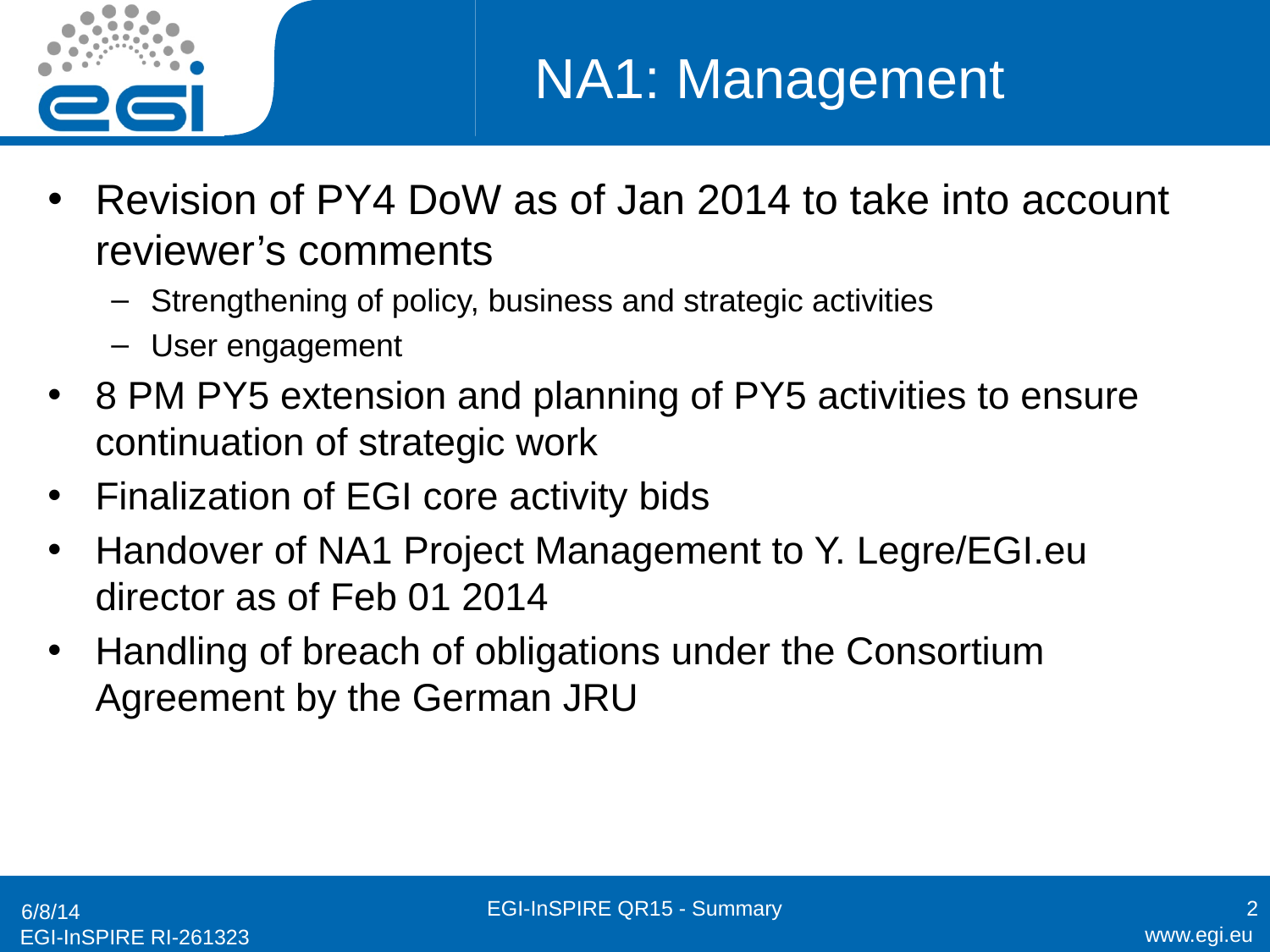

# NA1: Management
Revision of PY4 DoW as of Jan 2014 to take into account reviewer’s comments
Strengthening of policy, business and strategic activities
User engagement
8 PM PY5 extension and planning of PY5 activities to ensure continuation of strategic work
Finalization of EGI core activity bids
Handover of NA1 Project Management to Y. Legre/EGI.eu director as of Feb 01 2014
Handling of breach of obligations under the Consortium Agreement by the German JRU

EGI-InSPIRE QR15 - Summary
2
6/8/14